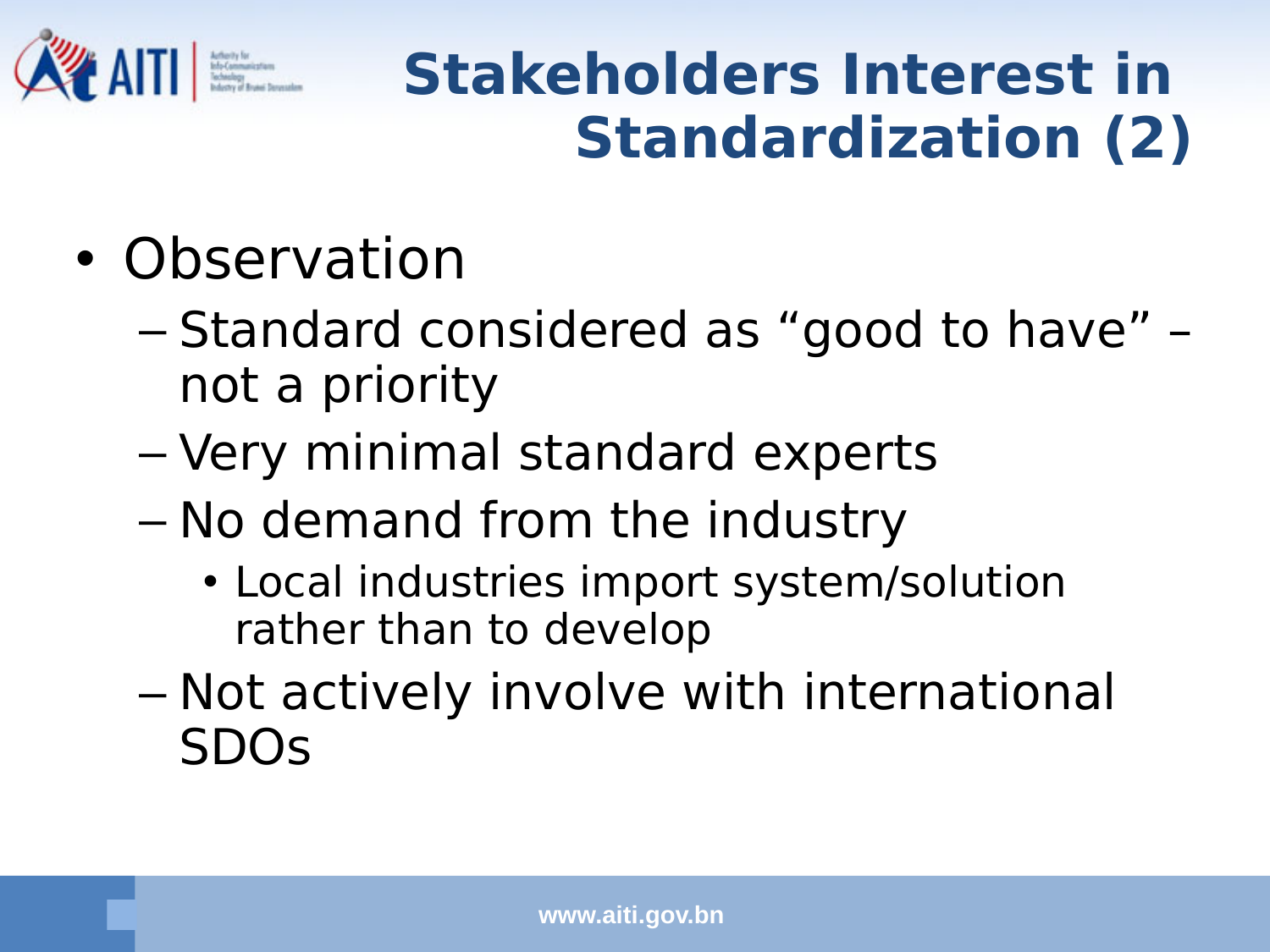

Stakeholders Interest in
Standardization (2)
Observation
Standard considered as “good to have” – not a priority
Very minimal standard experts
No demand from the industry
Local industries import system/solution rather than to develop
Not actively involve with international SDOs